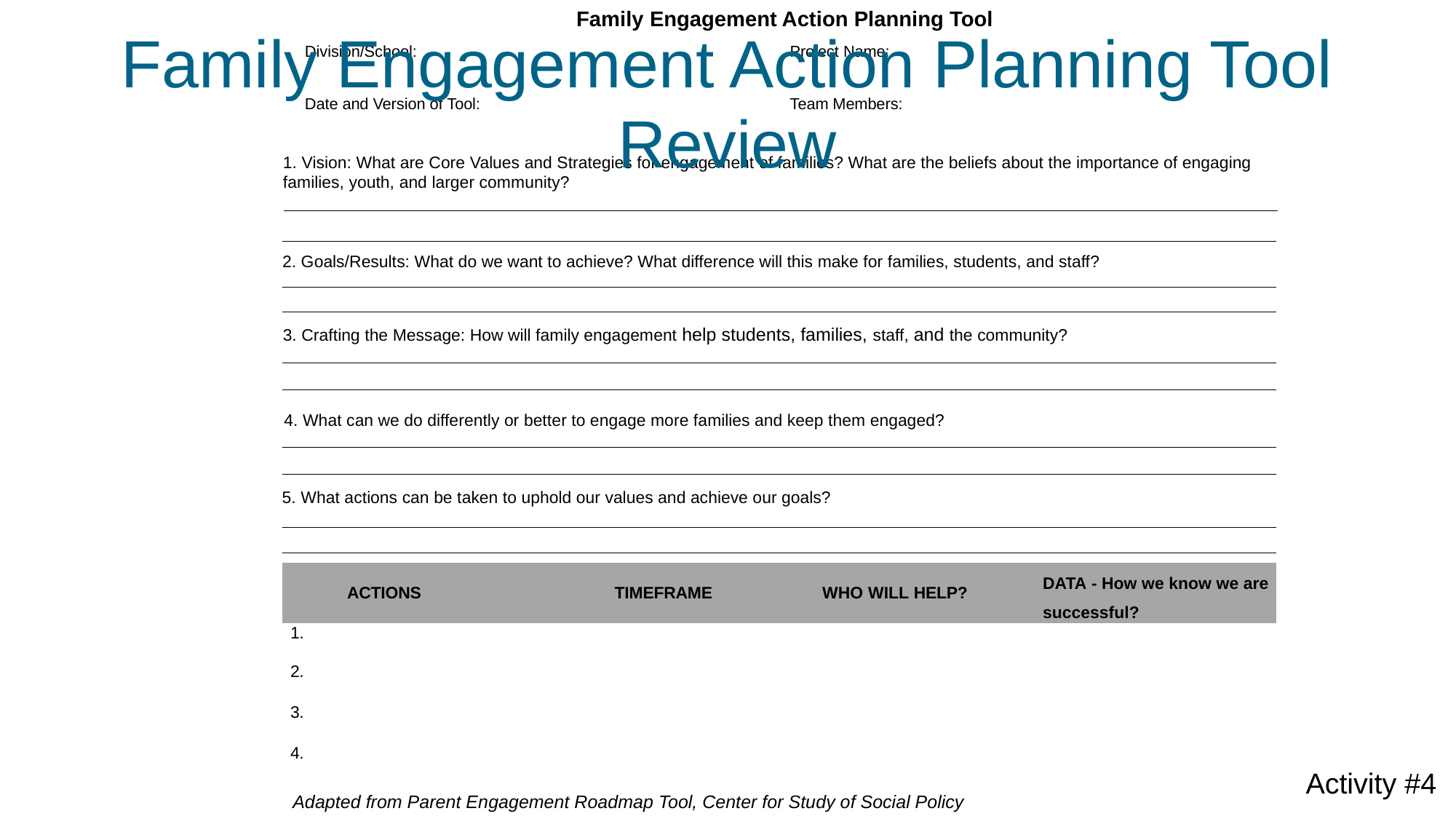

Family Engagement Action Planning Tool
# Family Engagement Action Planning Tool Review
| Division/School: | Project Name: |
| --- | --- |
| Date and Version of Tool: | Team Members: |

1. Vision: What are Core Values and Strategies for engagement of families? What are the beliefs about the importance of engaging families, youth, and larger community?

2. Goals/Results: What do we want to achieve? What difference will this make for families, students, and staff?

3. Crafting the Message: How will family engagement help students, families, staff, and the community?

4. What can we do differently or better to engage more families and keep them engaged?

5. What actions can be taken to uphold our values and achieve our goals?

| ACTIONS | TIMEFRAME | WHO WILL HELP? | DATA - How we know we are successful? |
| --- | --- | --- | --- |
| 1. |  |  |  |
| 2. |  |  |  |
| 3. |  |  |  |
| 4. |  |  |  |
Activity #4
Adapted from Parent Engagement Roadmap Tool, Center for Study of Social Policy